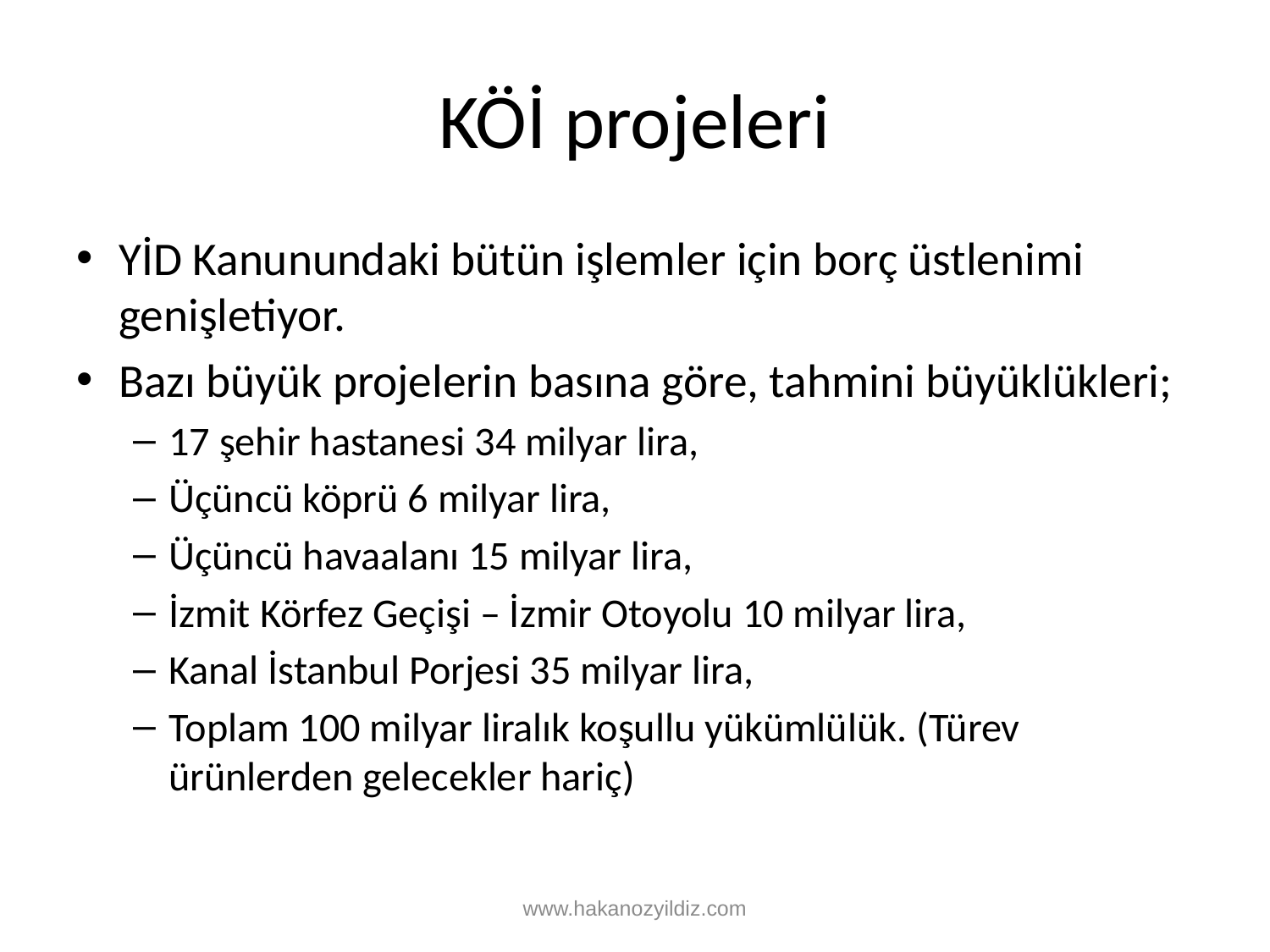

# KÖİ projeleri
YİD Kanunundaki bütün işlemler için borç üstlenimi genişletiyor.
Bazı büyük projelerin basına göre, tahmini büyüklükleri;
17 şehir hastanesi 34 milyar lira,
Üçüncü köprü 6 milyar lira,
Üçüncü havaalanı 15 milyar lira,
İzmit Körfez Geçişi – İzmir Otoyolu 10 milyar lira,
Kanal İstanbul Porjesi 35 milyar lira,
Toplam 100 milyar liralık koşullu yükümlülük. (Türev ürünlerden gelecekler hariç)
www.hakanozyildiz.com